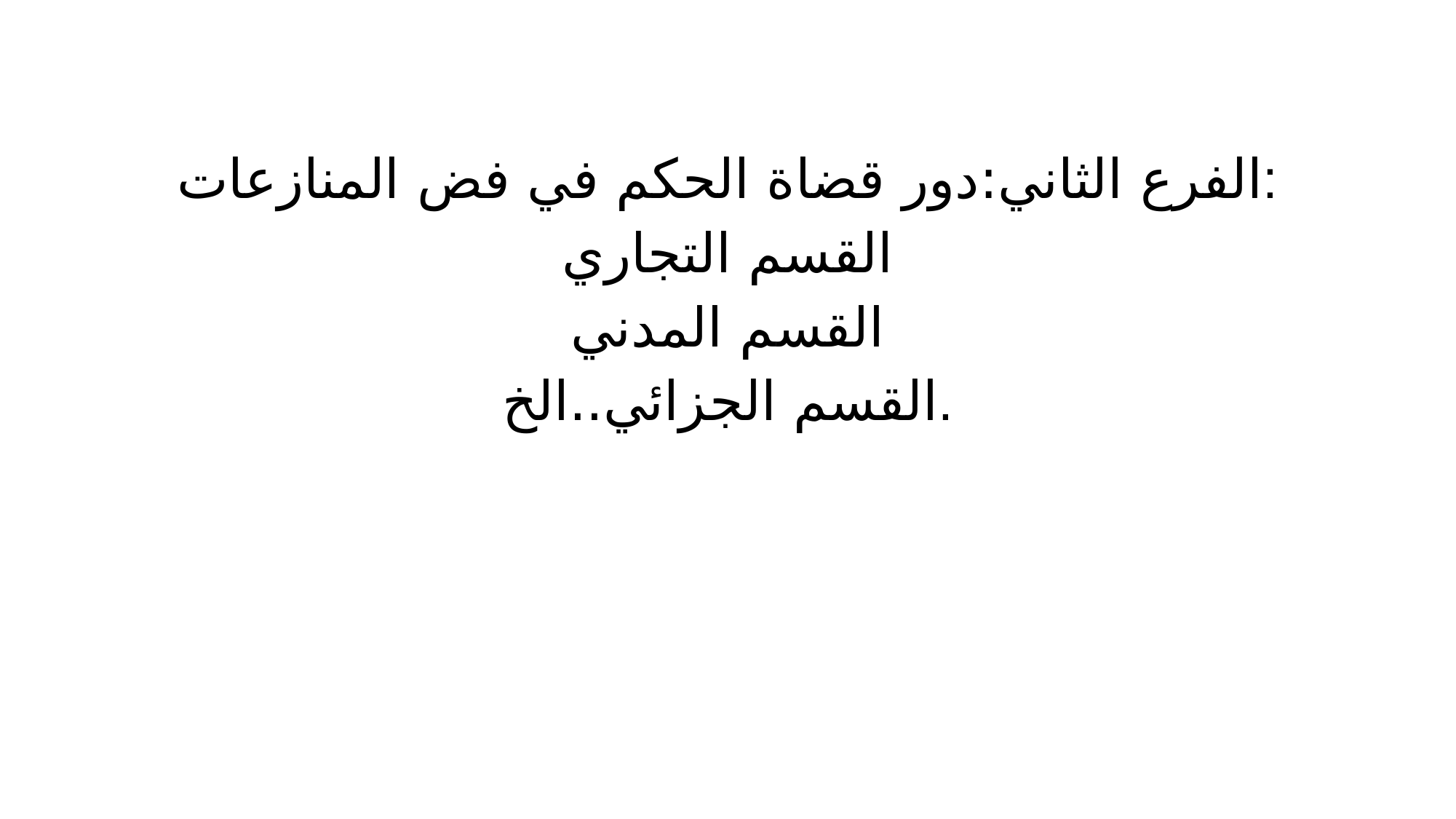

الفرع الثاني:دور قضاة الحكم في فض المنازعات:
القسم التجاري
القسم المدني
القسم الجزائي..الخ.